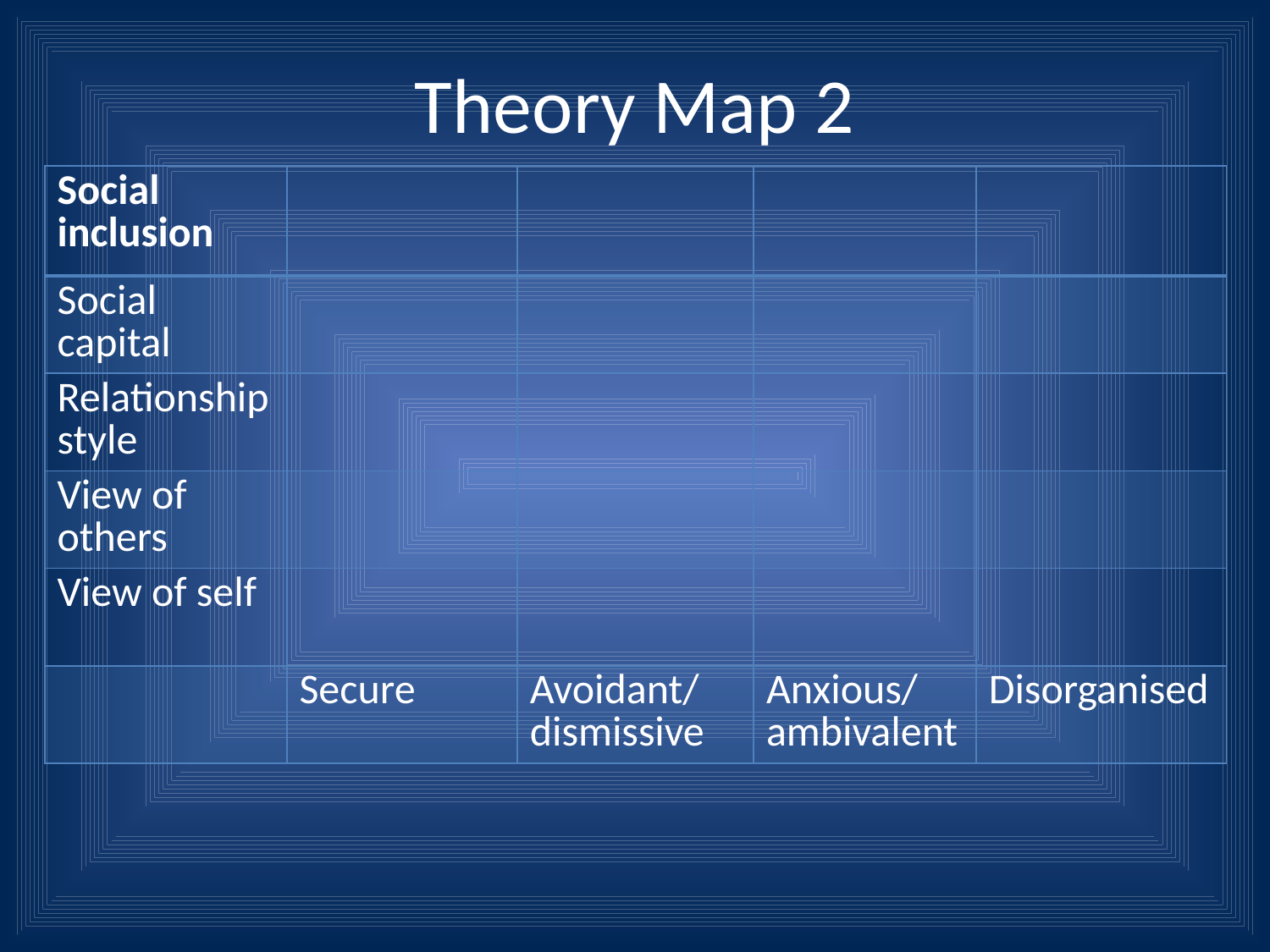

# Theory Map 2
| Social inclusion |  |  |  |  |
| --- | --- | --- | --- | --- |
| Social capital |  |  |  |  |
| Relationship style |  |  |  |  |
| View of others |  |  |  |  |
| View of self |  |  |  |  |
|  | Secure | Avoidant/ dismissive | Anxious/ ambivalent | Disorganised |